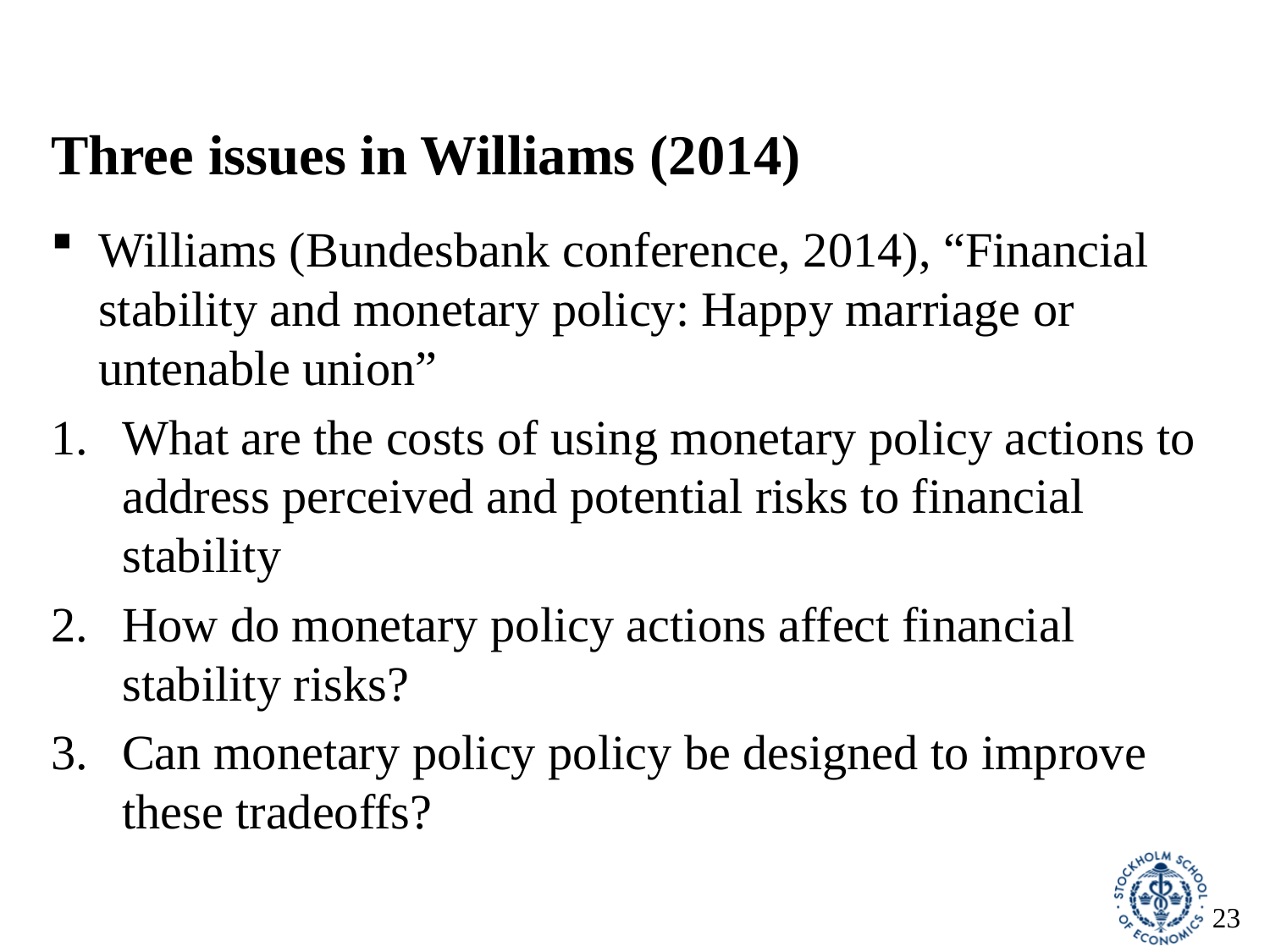

# Three issues in Williams (2014)
Williams (Bundesbank conference, 2014), “Financial stability and monetary policy: Happy marriage or untenable union”
What are the costs of using monetary policy actions to address perceived and potential risks to financial stability
How do monetary policy actions affect financial stability risks?
Can monetary policy policy be designed to improve these tradeoffs?